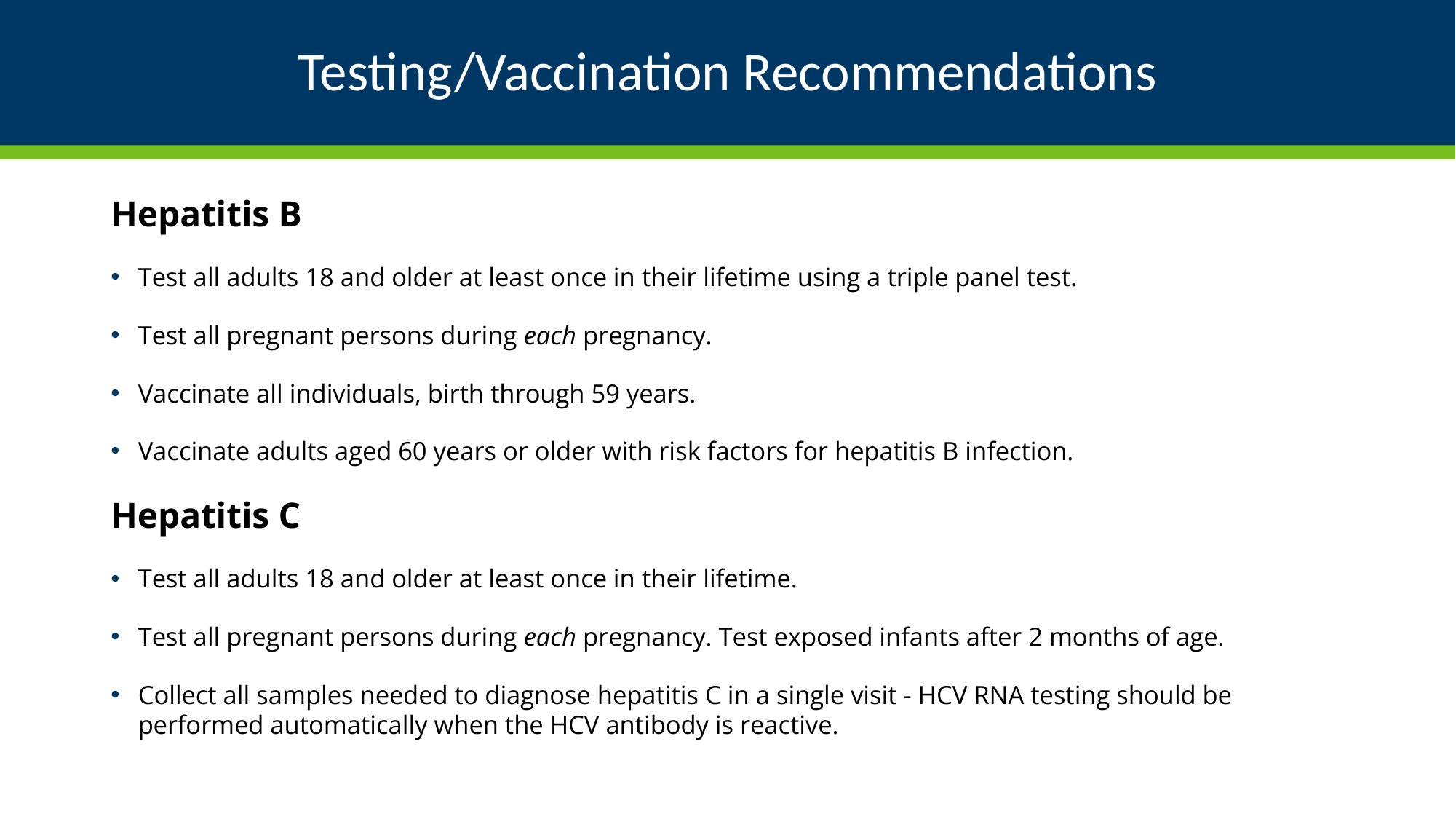

# Testing/Vaccination Recommendations
Hepatitis B
Test all adults 18 and older at least once in their lifetime using a triple panel test.
Test all pregnant persons during each pregnancy.
Vaccinate all individuals, birth through 59 years.
Vaccinate adults aged 60 years or older with risk factors for hepatitis B infection.
Hepatitis C
Test all adults 18 and older at least once in their lifetime.
Test all pregnant persons during each pregnancy. Test exposed infants after 2 months of age.
Collect all samples needed to diagnose hepatitis C in a single visit - HCV RNA testing should be performed automatically when the HCV antibody is reactive.